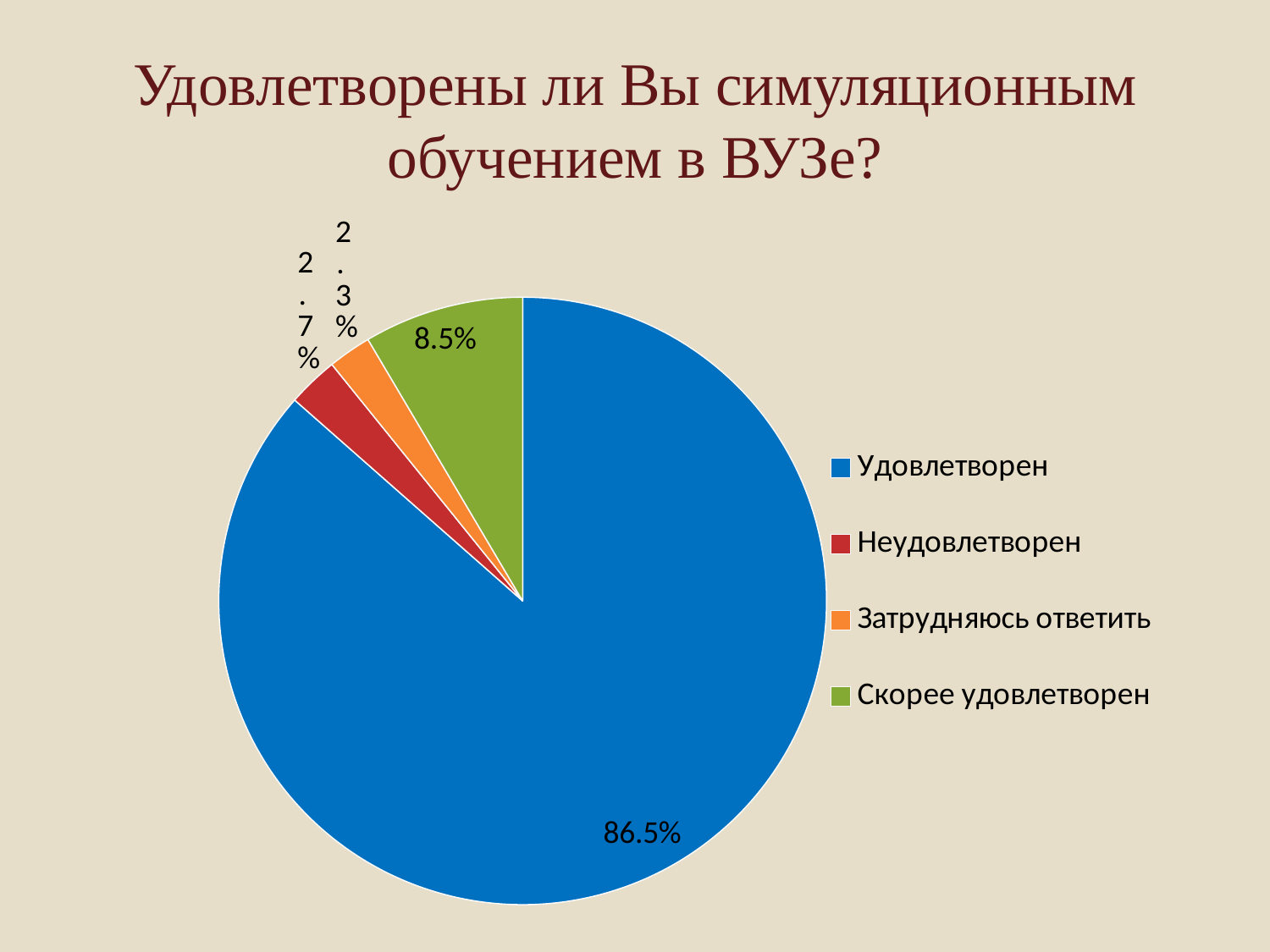

# Удовлетворены ли Вы симуляционным обучением в ВУЗе?

### Chart

| Category | Продажи |
|---|---|
| Удовлетворен | 86.5 |
| Неудовлетворен | 2.7 |
| Затрудняюсь ответить  | 2.3 |
| Скорее удовлетворен | 8.5 |